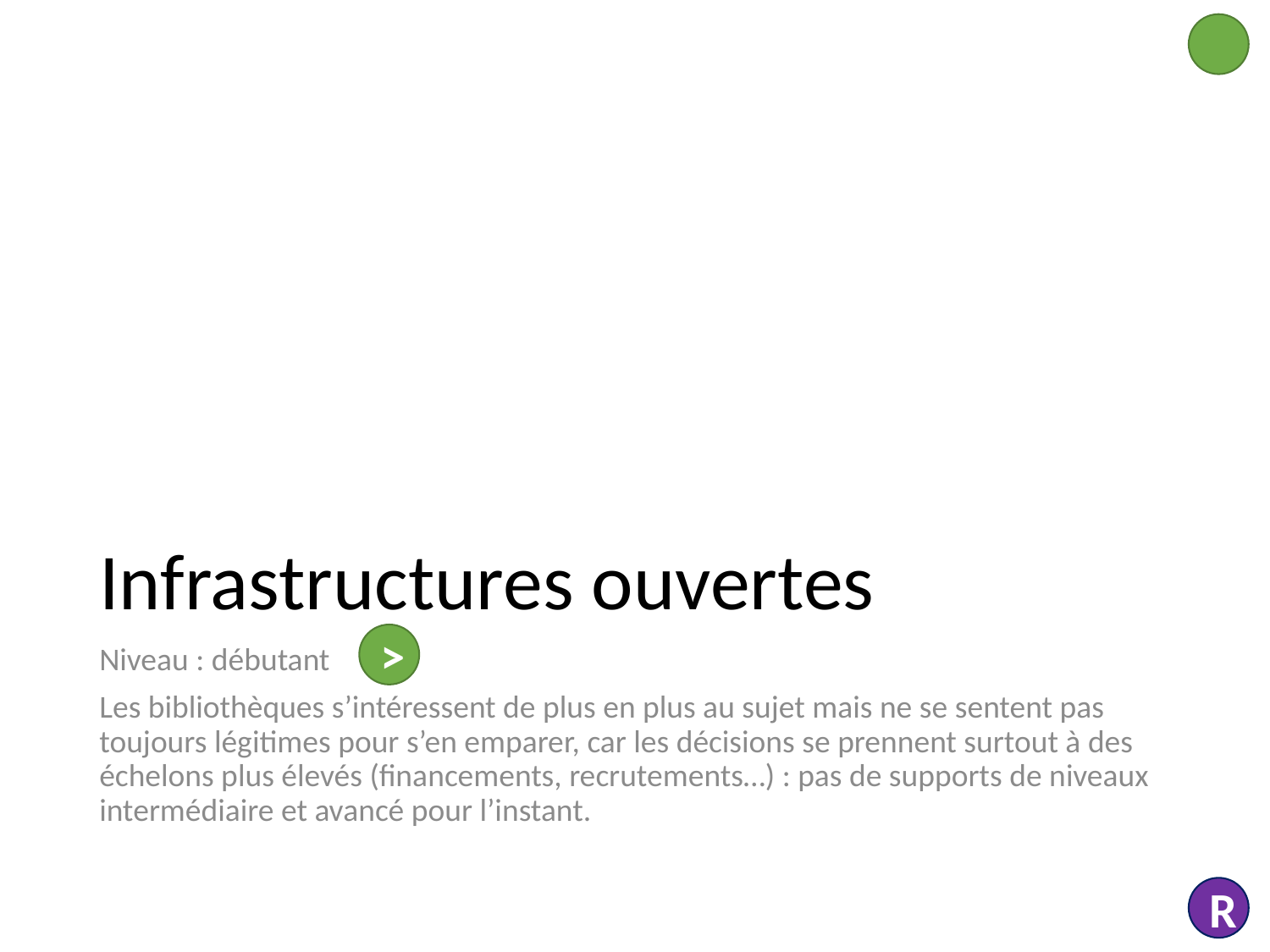

# Infrastructures ouvertes
>
Niveau : débutant
Les bibliothèques s’intéressent de plus en plus au sujet mais ne se sentent pas toujours légitimes pour s’en emparer, car les décisions se prennent surtout à des échelons plus élevés (financements, recrutements…) : pas de supports de niveaux intermédiaire et avancé pour l’instant.
R